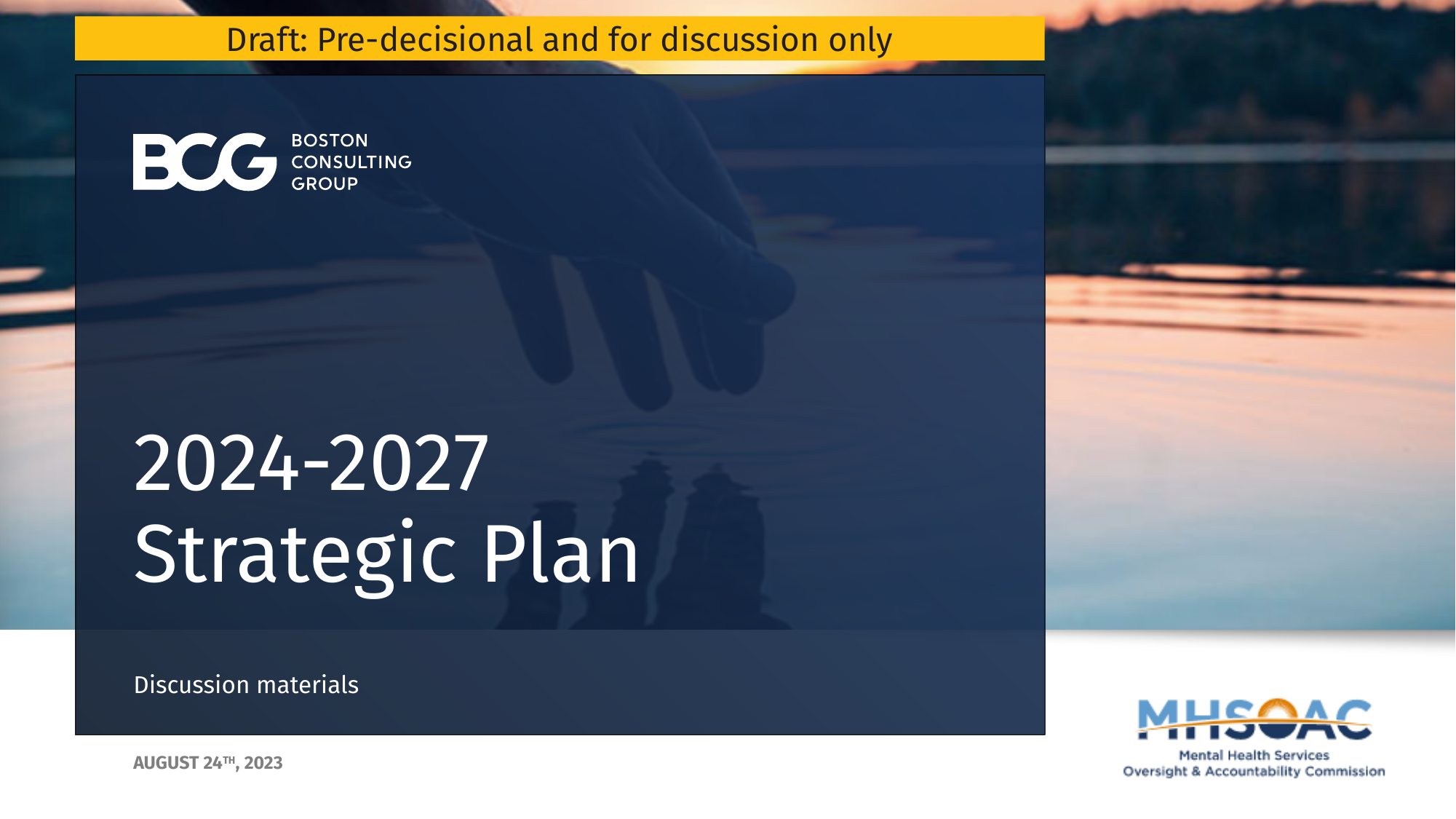

Draft: Pre-decisional and for discussion only
# 2024-2027 Strategic Plan
Discussion materials
AUGUST 24th, 2023